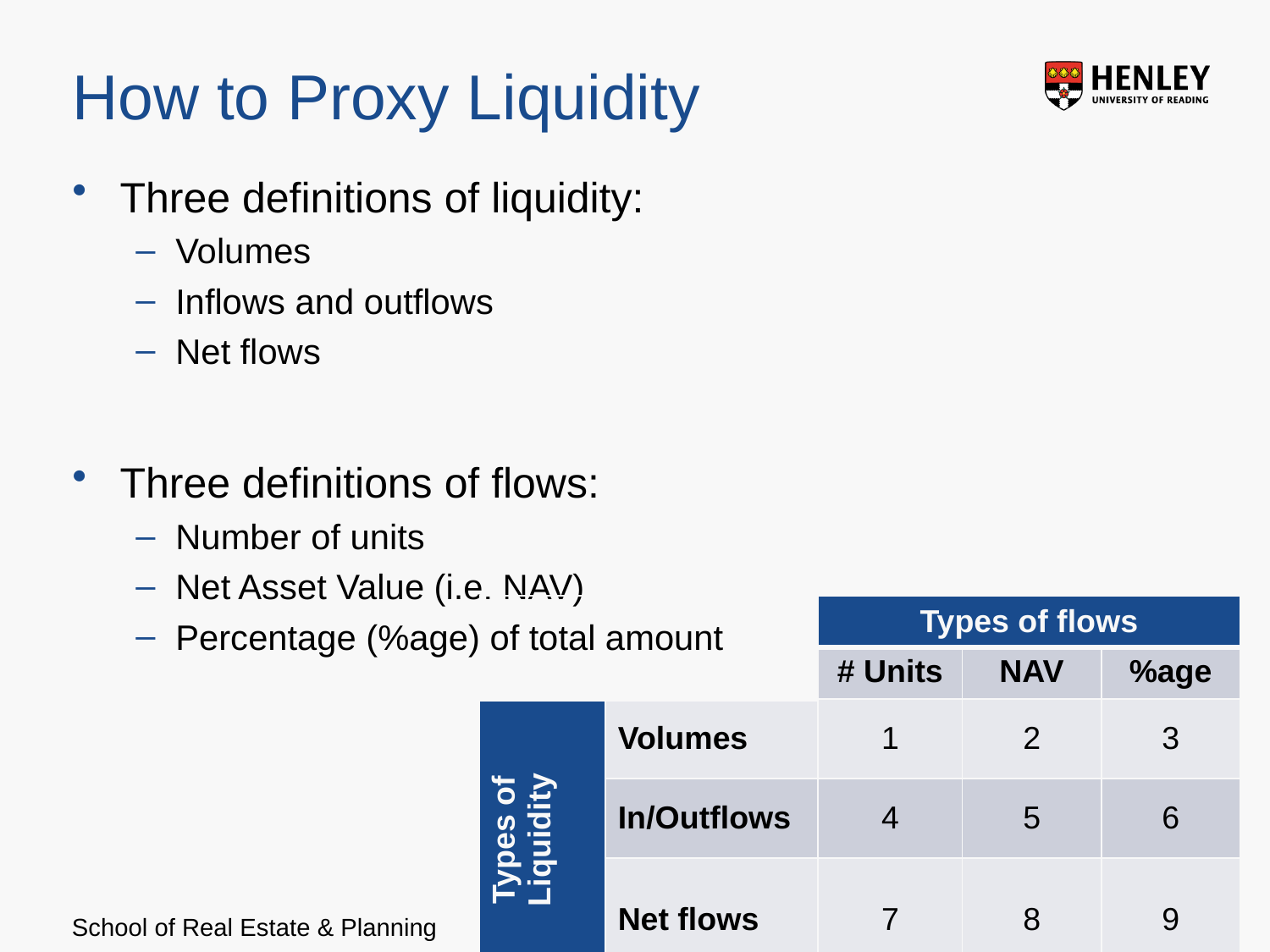

# How to Proxy Liquidity
Three definitions of liquidity:
Volumes
Inflows and outflows
Net flows

Three definitions of flows:
Number of units
Net Asset Value (i.e. NAV)
Percentage (%age) of total amount
|  |  | Types of flows |  |  |
| --- | --- | --- | --- | --- |
|  |  | # Units | NAV | %age |
| Types of Liquidity | Volumes | 1 | 2 | 3 |
|  | In/Outflows | 4 | 5 | 6 |
|  | Net flows | 7 | 8 | 9 |
10